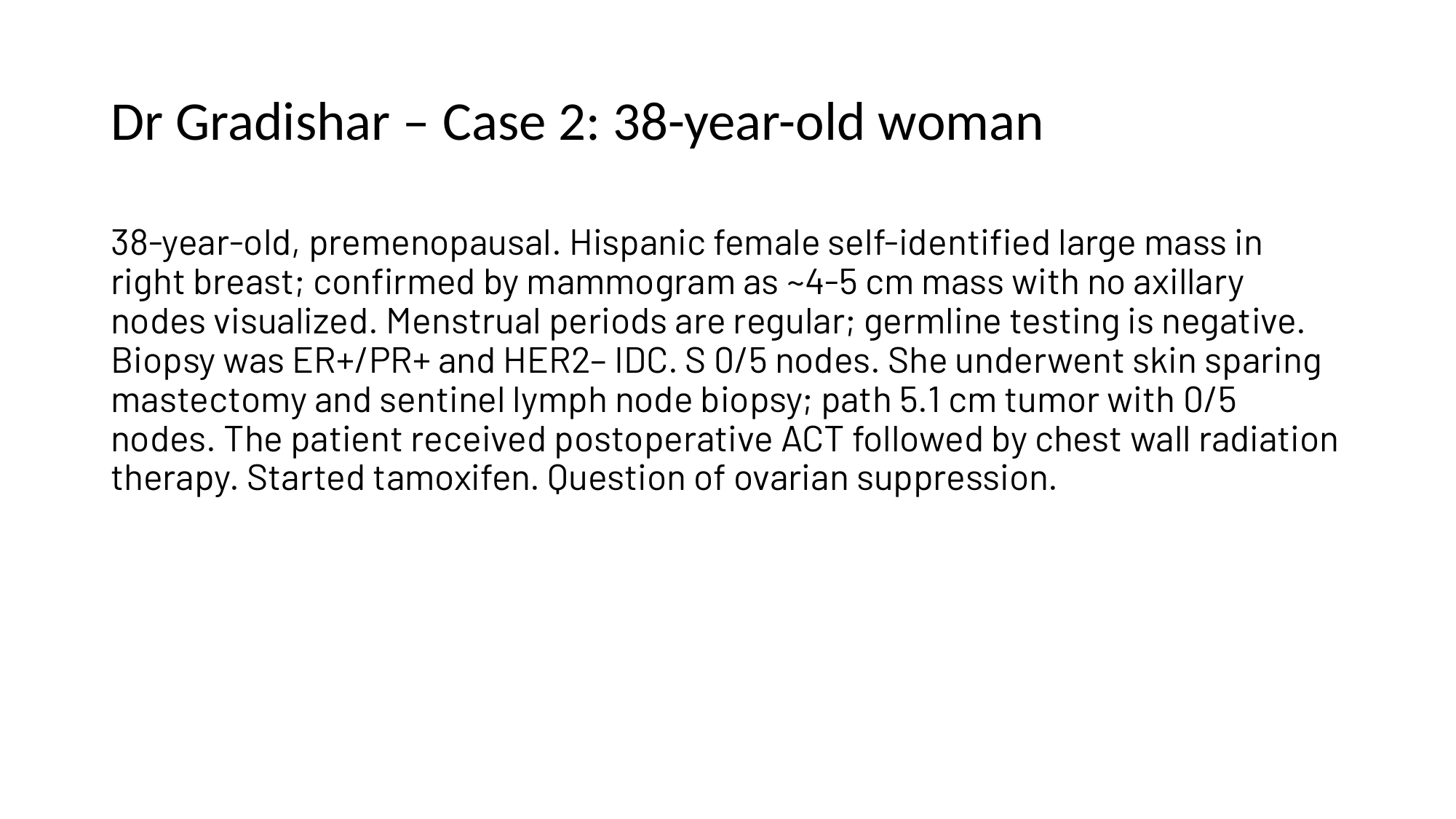

# Dr Gradishar – Case 2: 38-year-old woman
38-year-old, premenopausal. Hispanic female self-identified large mass in right breast; confirmed by mammogram as ~4-5 cm mass with no axillary nodes visualized. Menstrual periods are regular; germline testing is negative.  Biopsy was ER+/PR+ and HER2– IDC. S 0/5 nodes. She underwent skin sparing mastectomy and sentinel lymph node biopsy; path 5.1 cm tumor with 0/5 nodes. The patient received postoperative ACT followed by chest wall radiation therapy. Started tamoxifen. Question of ovarian suppression.